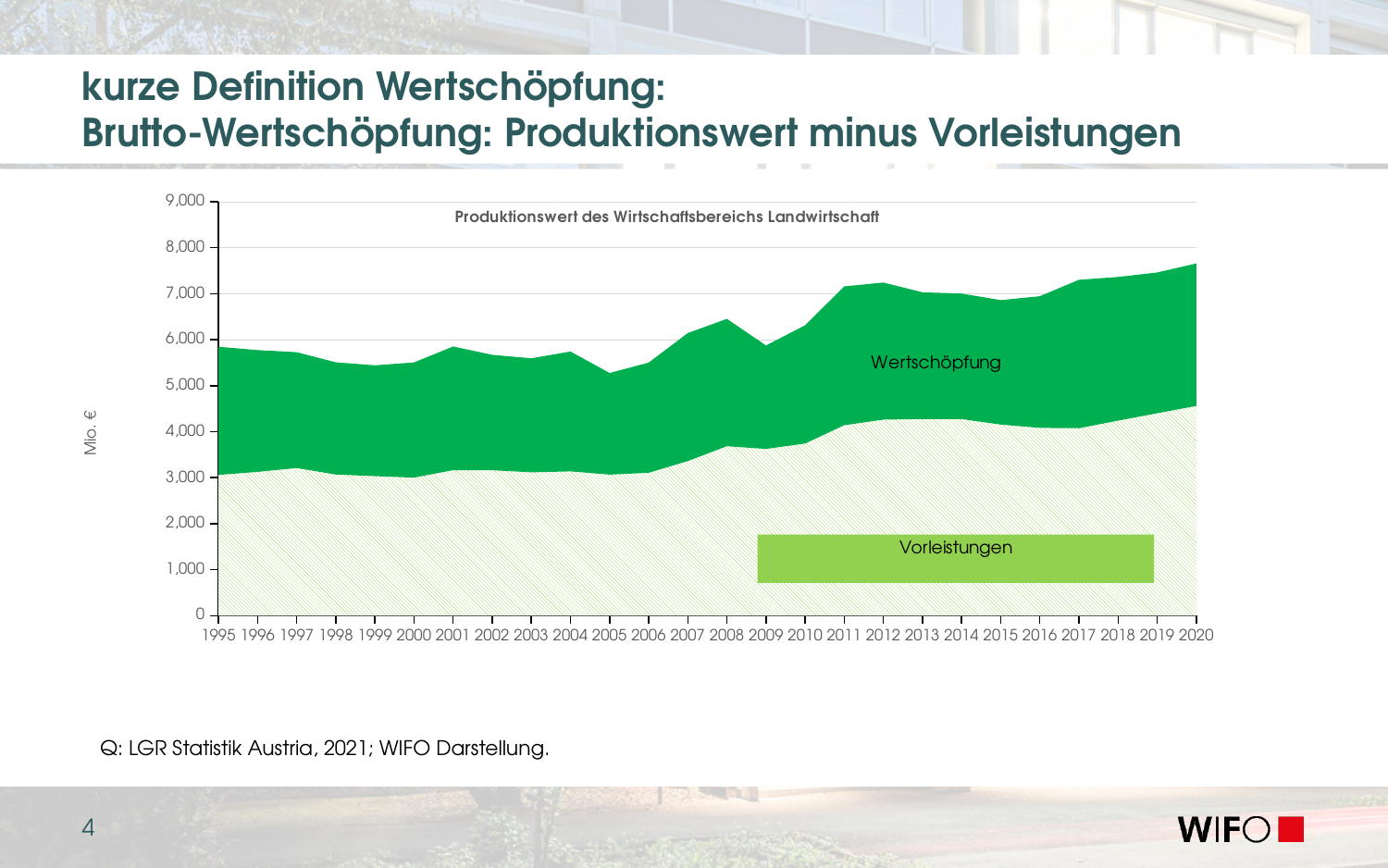

# kurze Definition Wertschöpfung: Brutto-Wertschöpfung: Produktionswert minus Vorleistungen

### Chart: Produktionswert des Wirtschaftsbereichs Landwirtschaft

| Category | Vorleistungen | Landw. Output |
|---|---|---|
| 1995 | 3060.37 | 2786.09 |
| 1996 | 3125.8 | 2649.17 |
| 1997 | 3209.17 | 2519.91 |
| 1998 | 3067.97 | 2440.61 |
| 1999 | 3032.58 | 2411.2300000000005 |
| 2000 | 3000.01 | 2506.2699999999995 |
| 2001 | 3163.35 | 2689.6200000000003 |
| 2002 | 3161.49 | 2509.45 |
| 2003 | 3115.5 | 2481.6400000000003 |
| 2004 | 3135.46 | 2607.7699999999995 |
| 2005 | 3065.68 | 2211.32 |
| 2006 | 3106.53 | 2395.0899999999997 |
| 2007 | 3361.0 | 2782.83 |
| 2008 | 3684.34 | 2768.9399999999996 |
| 2009 | 3624.78 | 2250.0799999999995 |
| 2010 | 3742.02 | 2572.4199999999996 |
| 2011 | 4141.41 | 3017.05 |
| 2012 | 4261.91 | 2981.2799999999997 |
| 2013 | 4277.22 | 2753.83 |
| 2014 | 4274.55 | 2729.21 |
| 2015 | 4155.53 | 2704.91 |
| 2016 | 4083.55 | 2861.91 |
| 2017 | 4076.0 | 3226.6499999999996 |
| 2018 | 4240.75 | 3123.66 |
| 2019 | 4401.2 | 3060.42 |
| 2020 | 4560.42 | 3097.95 |
Q: LGR Statistik Austria, 2021; WIFO Darstellung.
4